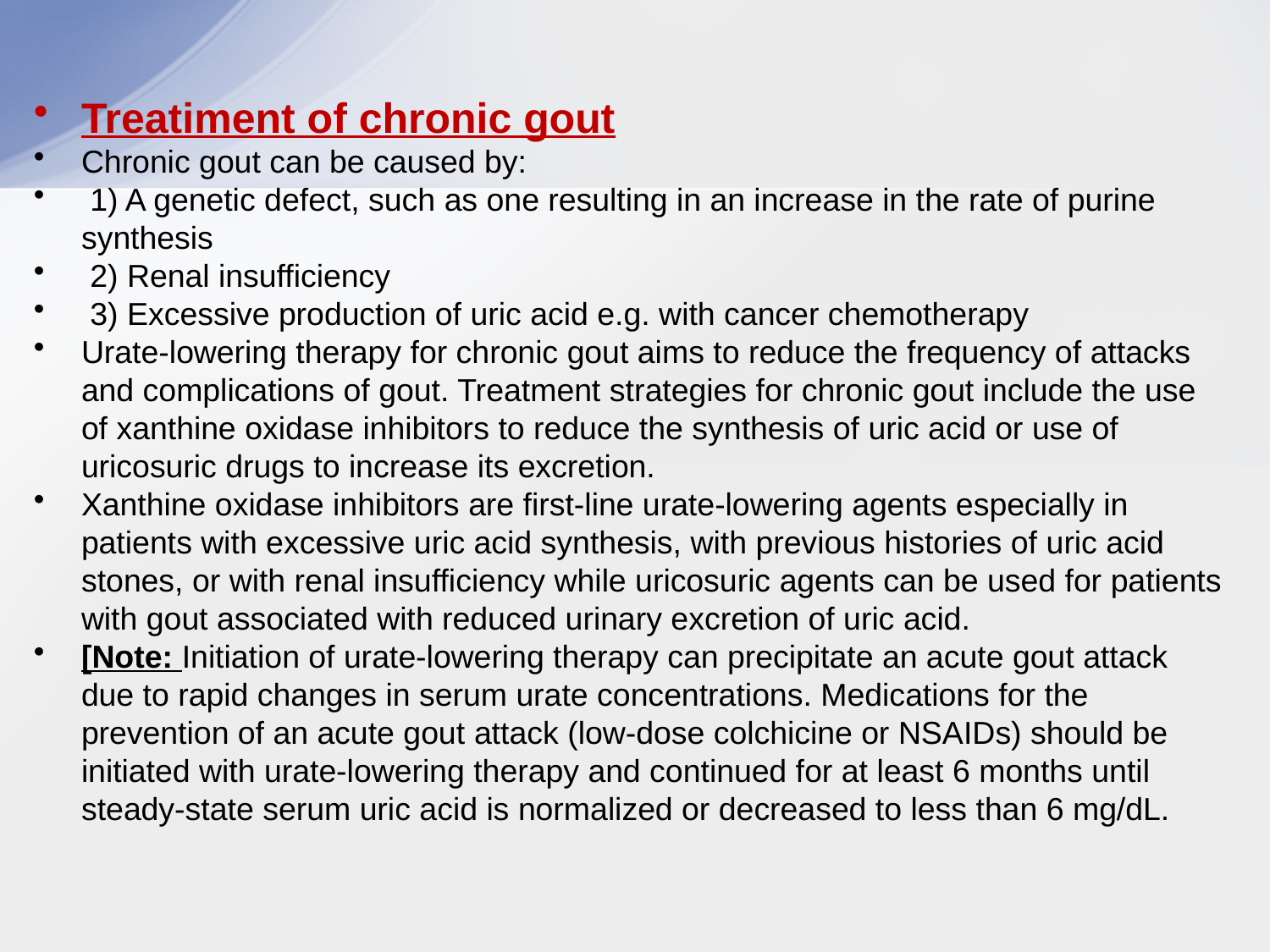

Treatiment of chronic gout
Chronic gout can be caused by:
 1) A genetic defect, such as one resulting in an increase in the rate of purine synthesis
 2) Renal insufficiency
 3) Excessive production of uric acid e.g. with cancer chemotherapy
Urate-lowering therapy for chronic gout aims to reduce the frequency of attacks and complications of gout. Treatment strategies for chronic gout include the use of xanthine oxidase inhibitors to reduce the synthesis of uric acid or use of uricosuric drugs to increase its excretion.
Xanthine oxidase inhibitors are first-line urate-lowering agents especially in patients with excessive uric acid synthesis, with previous histories of uric acid stones, or with renal insufficiency while uricosuric agents can be used for patients with gout associated with reduced urinary excretion of uric acid.
[Note: Initiation of urate-lowering therapy can precipitate an acute gout attack due to rapid changes in serum urate concentrations. Medications for the prevention of an acute gout attack (low-dose colchicine or NSAIDs) should be initiated with urate-lowering therapy and continued for at least 6 months until steady-state serum uric acid is normalized or decreased to less than 6 mg/dL.